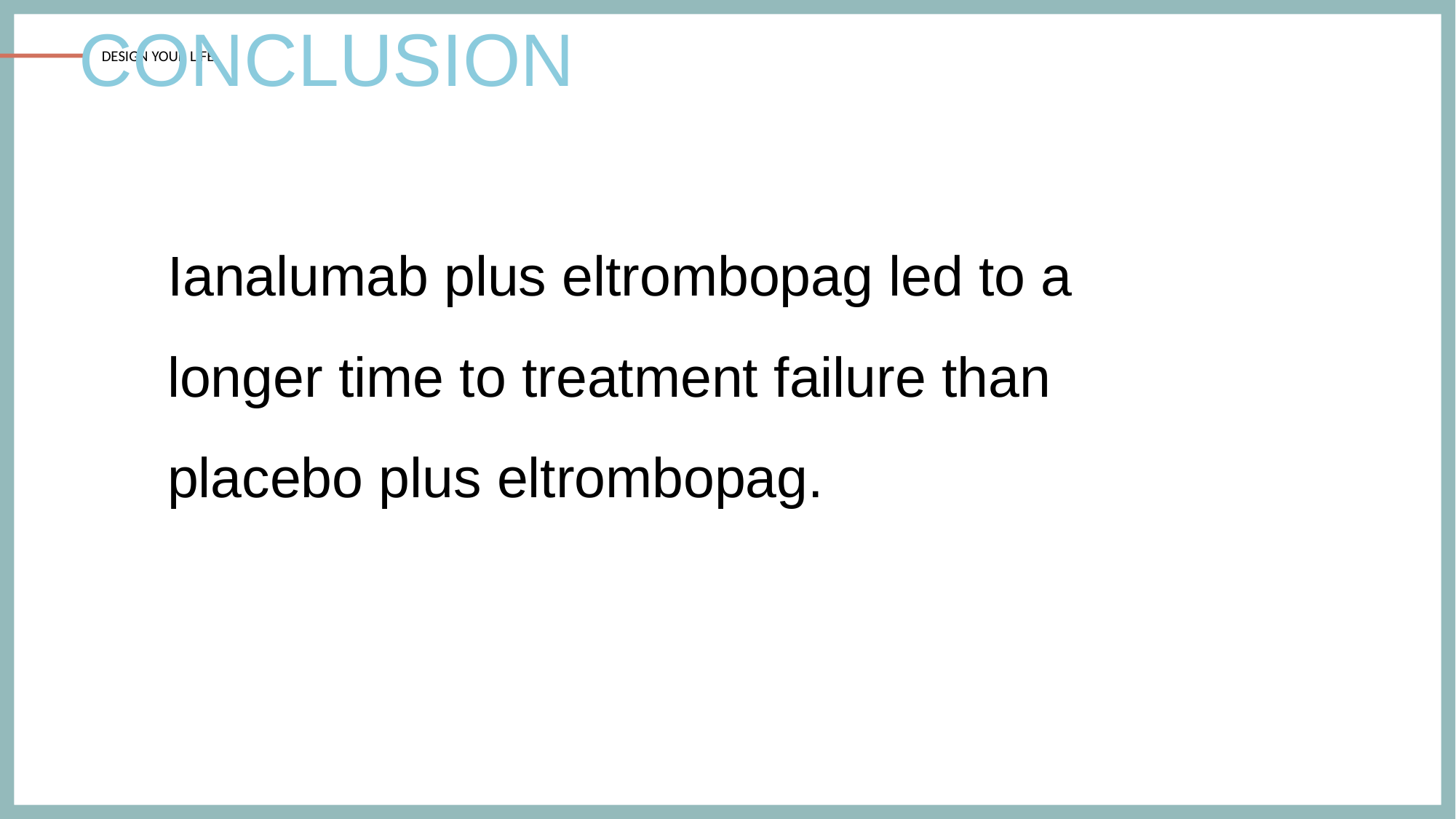

CONCLUSION
Ianalumab plus eltrombopag led to a longer time to treatment failure than placebo plus eltrombopag.